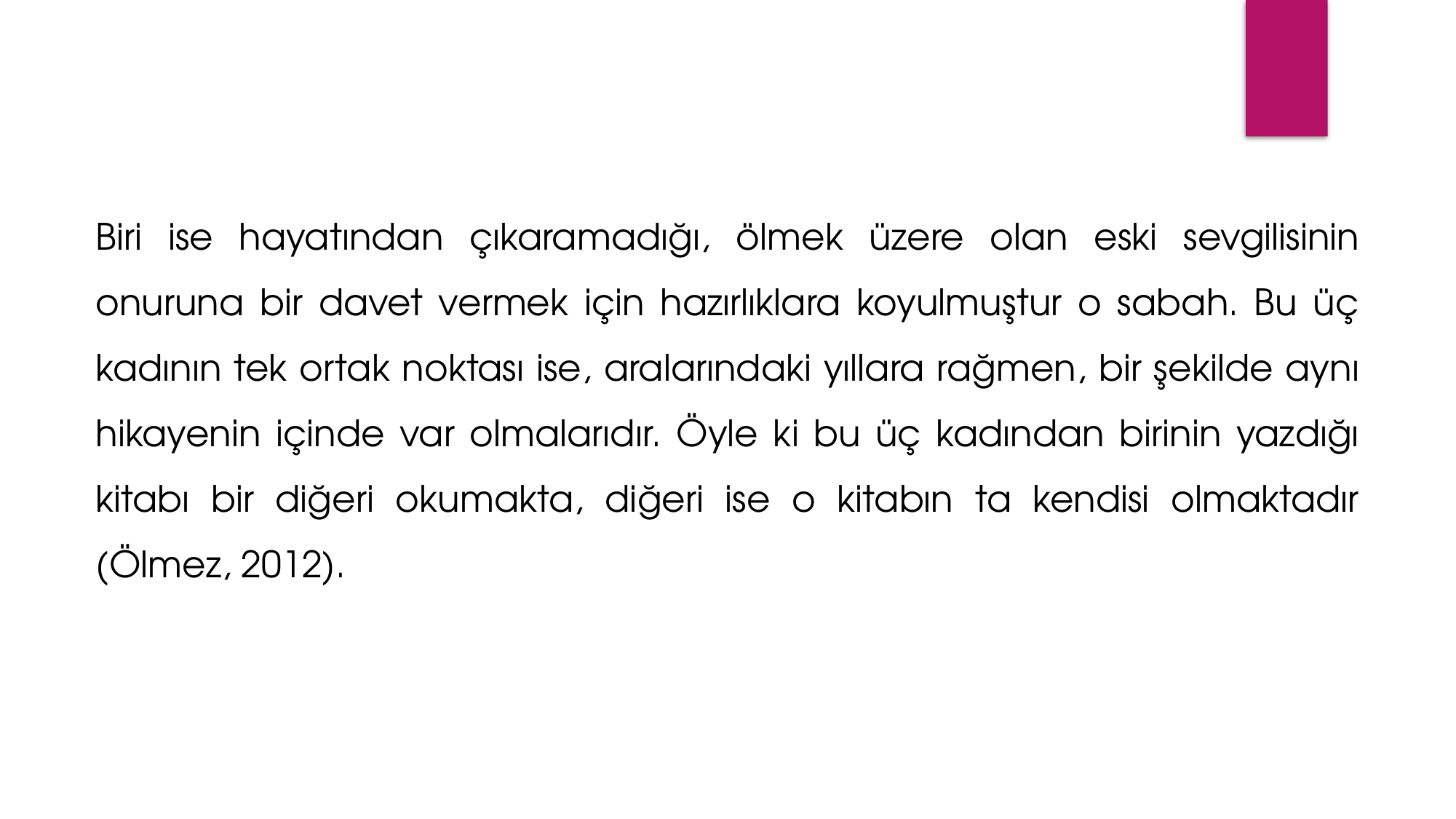

Biri ise hayatından çıkaramadığı, ölmek üzere olan eski sevgilisinin onuruna bir davet vermek için hazırlıklara koyulmuştur o sabah. Bu üç kadının tek ortak noktası ise, aralarındaki yıllara rağmen, bir şekilde aynı hikayenin içinde var olmalarıdır. Öyle ki bu üç kadından birinin yazdığı kitabı bir diğeri okumakta, diğeri ise o kitabın ta kendisi olmaktadır (Ölmez, 2012).